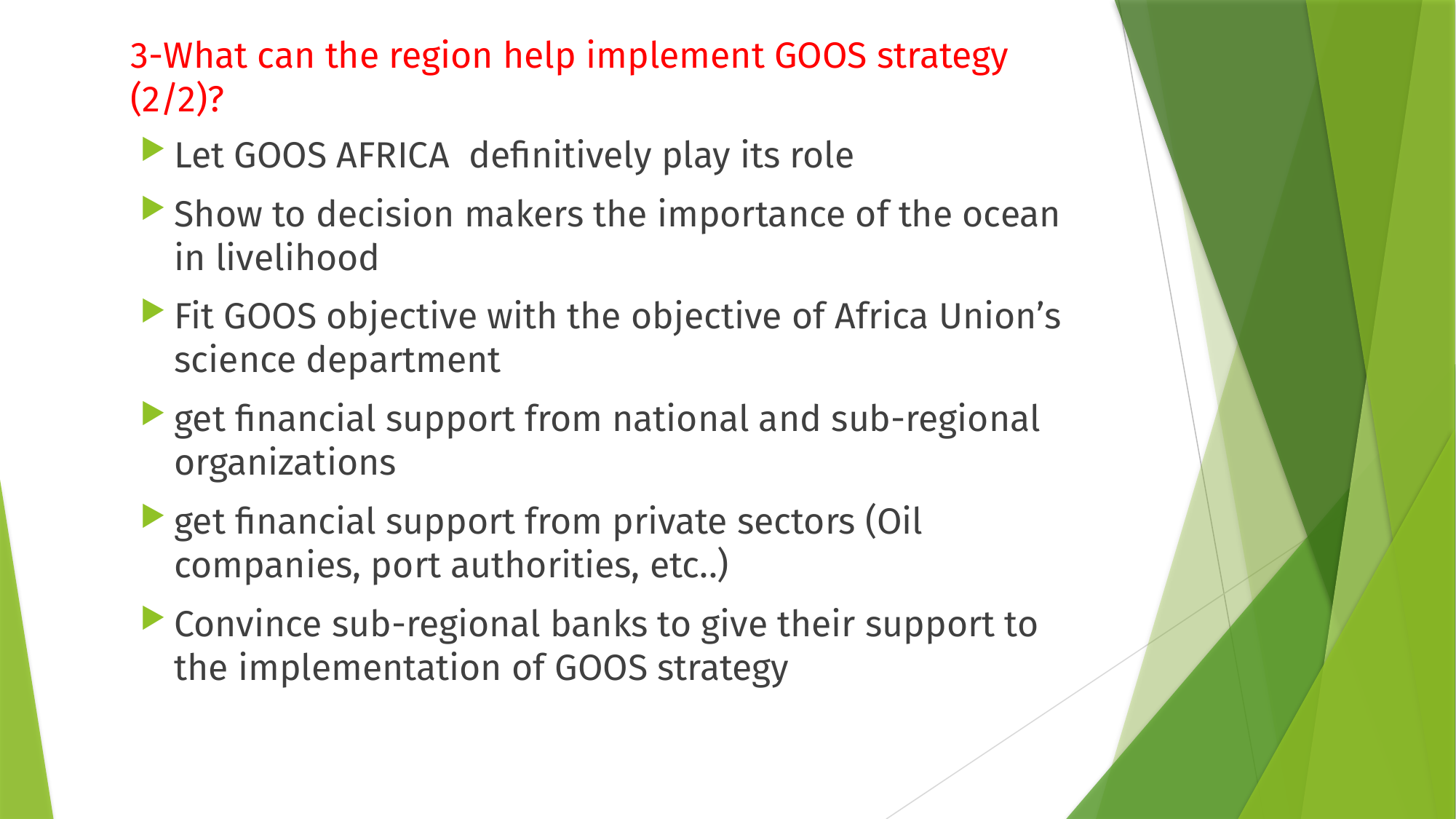

3-What can the region help implement GOOS strategy (2/2)?
Let GOOS AFRICA  definitively play its role
Show to decision makers the importance of the ocean in livelihood
Fit GOOS objective with the objective of Africa Union’s science department
get financial support from national and sub-regional organizations
get financial support from private sectors (Oil companies, port authorities, etc..)
Convince sub-regional banks to give their support to the implementation of GOOS strategy